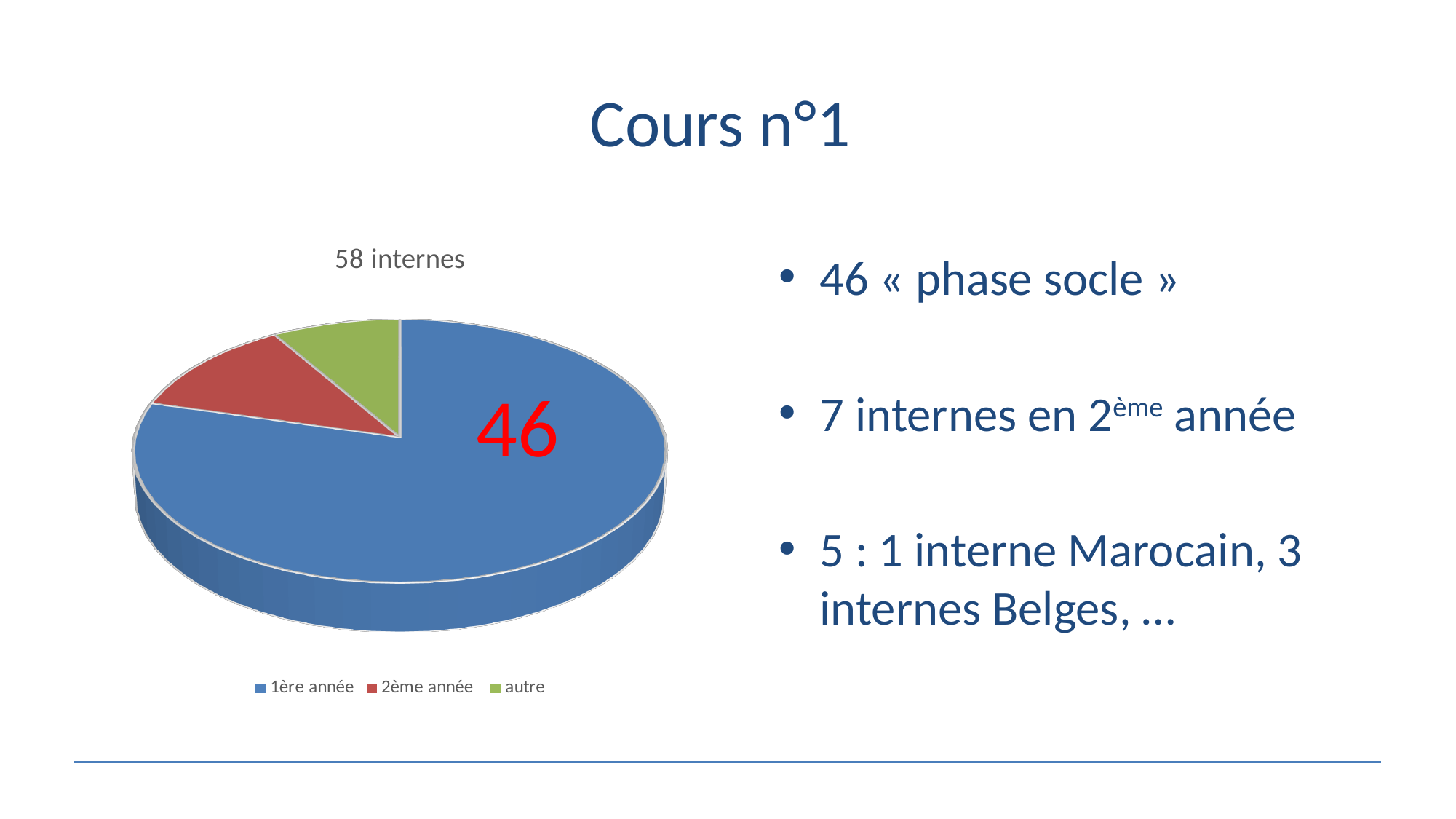

# Cours n°1

[unsupported chart]

46 « phase socle »

7 internes en 2ème année

5 : 1 interne Marocain, 3 internes Belges, …

46